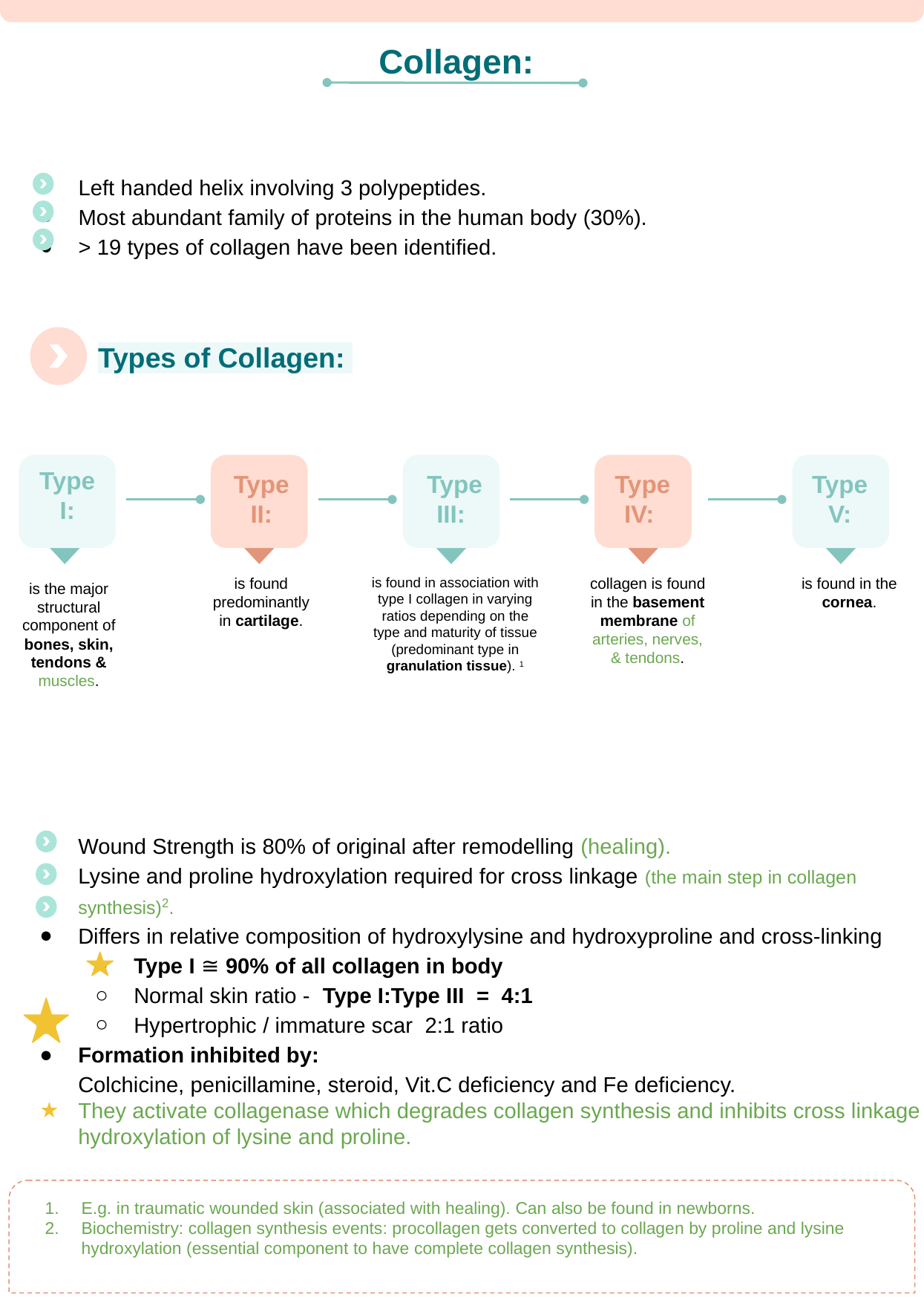

Collagen:

Left handed helix involving 3 polypeptides.
Most abundant family of proteins in the human body (30%).
> 19 types of collagen have been identified.

Types of Collagen:

Type I:

Type II:

Type III:

Type IV:

Type V:

is found predominantly in cartilage.

is found in association with type I collagen in varying ratios depending on the type and maturity of tissue (predominant type in granulation tissue). 1

collagen is found in the basement membrane of arteries, nerves, & tendons.

is found in the cornea.

is the major structural component of bones, skin, tendons & muscles.

Wound Strength is 80% of original after remodelling (healing).
Lysine and proline hydroxylation required for cross linkage (the main step in collagen synthesis)2.
Differs in relative composition of hydroxylysine and hydroxyproline and cross-linking
Type I ≅ 90% of all collagen in body
Normal skin ratio -  Type I:Type III  =  4:1
Hypertrophic / immature scar  2:1 ratio
Formation inhibited by:
Colchicine, penicillamine, steroid, Vit.C deficiency and Fe deficiency.
They activate collagenase which degrades collagen synthesis and inhibits cross linkage hydroxylation of lysine and proline.

E.g. in traumatic wounded skin (associated with healing). Can also be found in newborns.
Biochemistry: collagen synthesis events: procollagen gets converted to collagen by proline and lysine hydroxylation (essential component to have complete collagen synthesis).